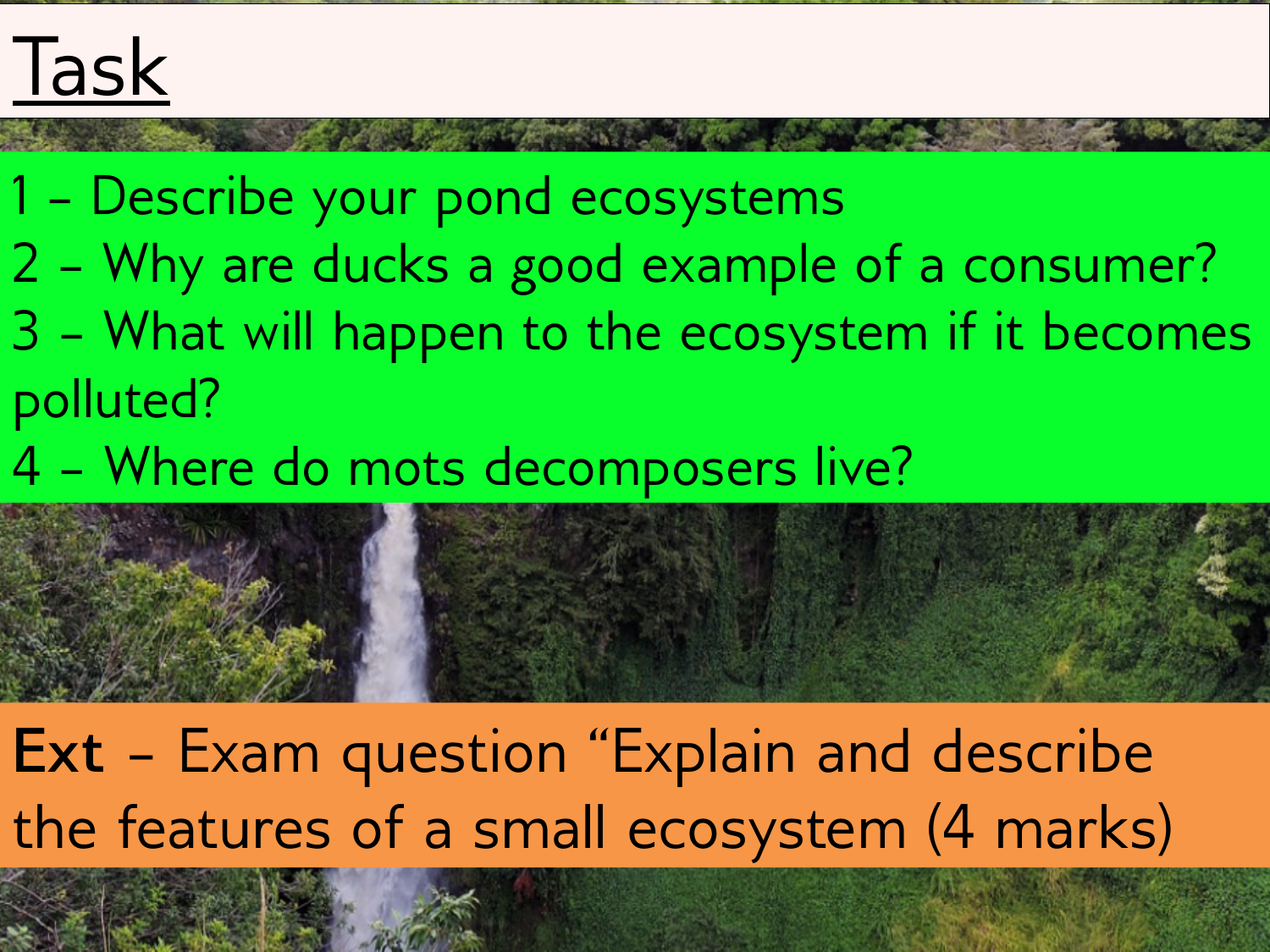

Task
1 – Describe your pond ecosystems
2 – Why are ducks a good example of a consumer?
3 – What will happen to the ecosystem if it becomes polluted?
4 – Where do mots decomposers live?
Ext – Exam question “Explain and describe the features of a small ecosystem (4 marks)